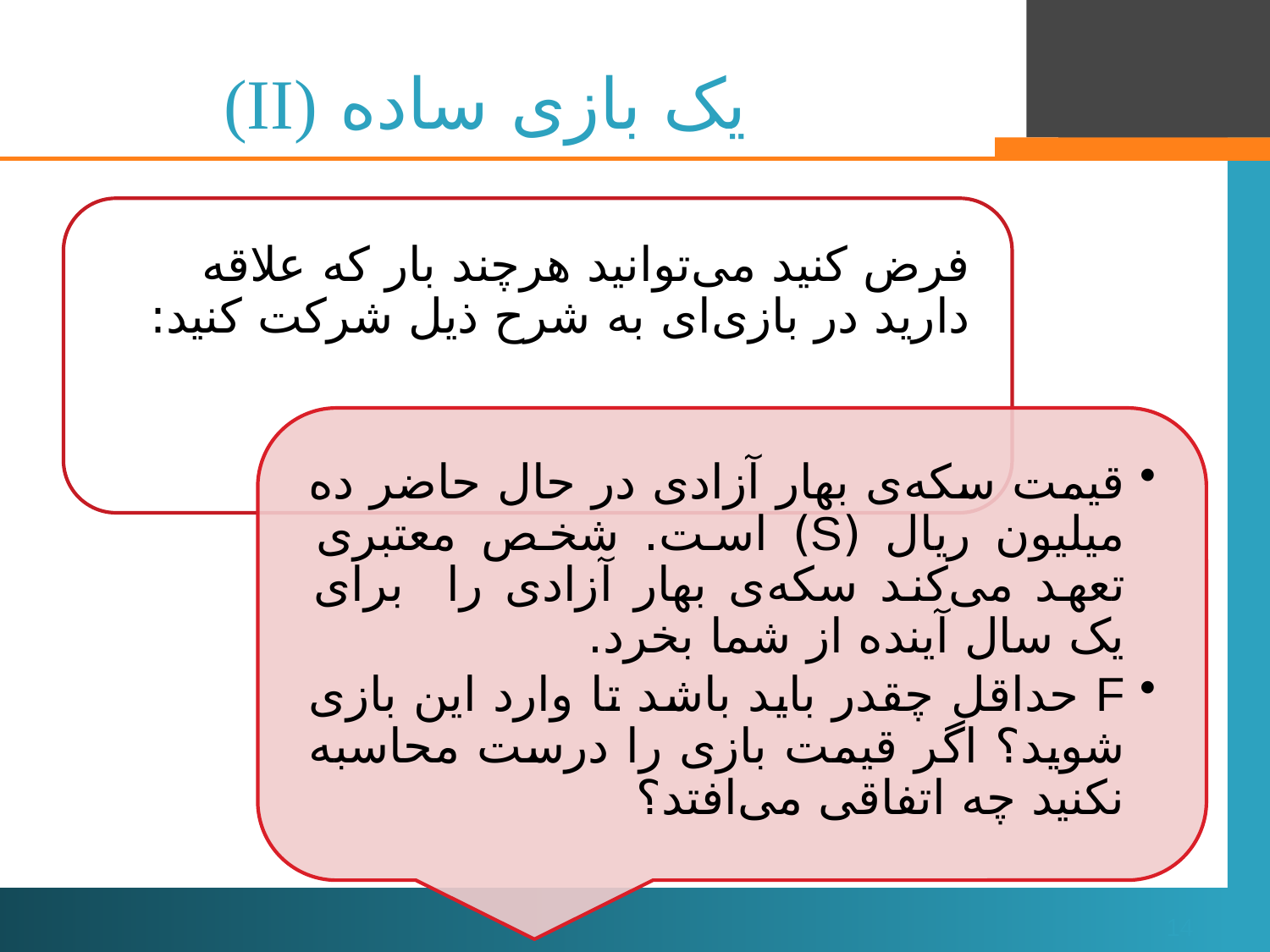

# یک بازی ساده (II)
فرض کنید می‌توانید هرچند بار که علاقه دارید در بازی‌ای به شرح ذیل شرکت کنید:
قیمت سکه‌ی بهار آزادی در حال حاضر ده میلیون ریال (S) است. شخص معتبری تعهد می‌کند سکه‌ی بهار آزادی را  برای یک سال آینده از شما بخرد.
F حداقل چقدر باید باشد تا وارد این بازی شوید؟ اگر قیمت بازی را درست محاسبه نکنید چه اتفاقی می‌افتد؟
14